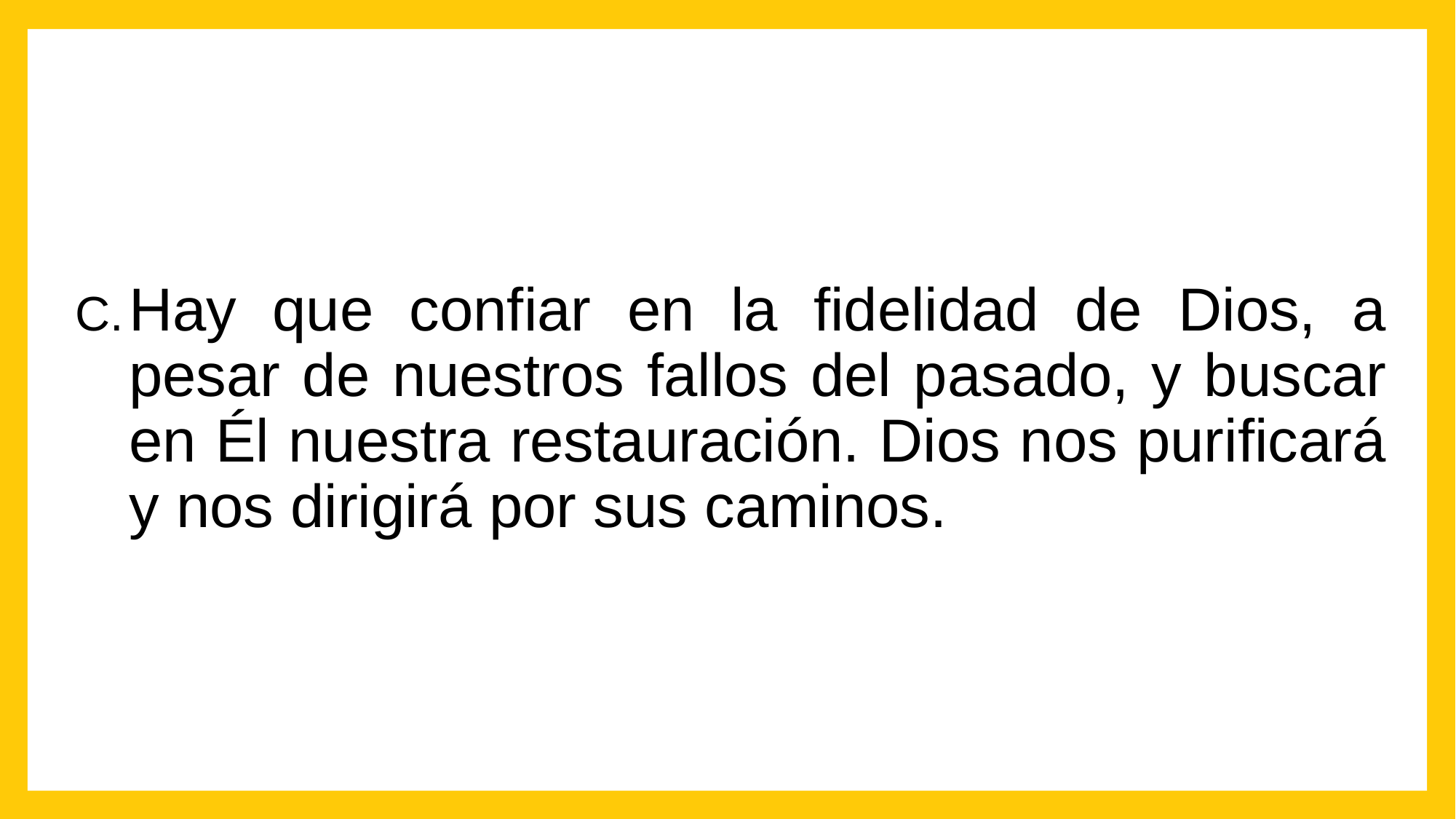

Hay que confiar en la fidelidad de Dios, a pesar de nuestros fallos del pasado, y buscar en Él nuestra restauración. Dios nos purificará y nos dirigirá por sus caminos.